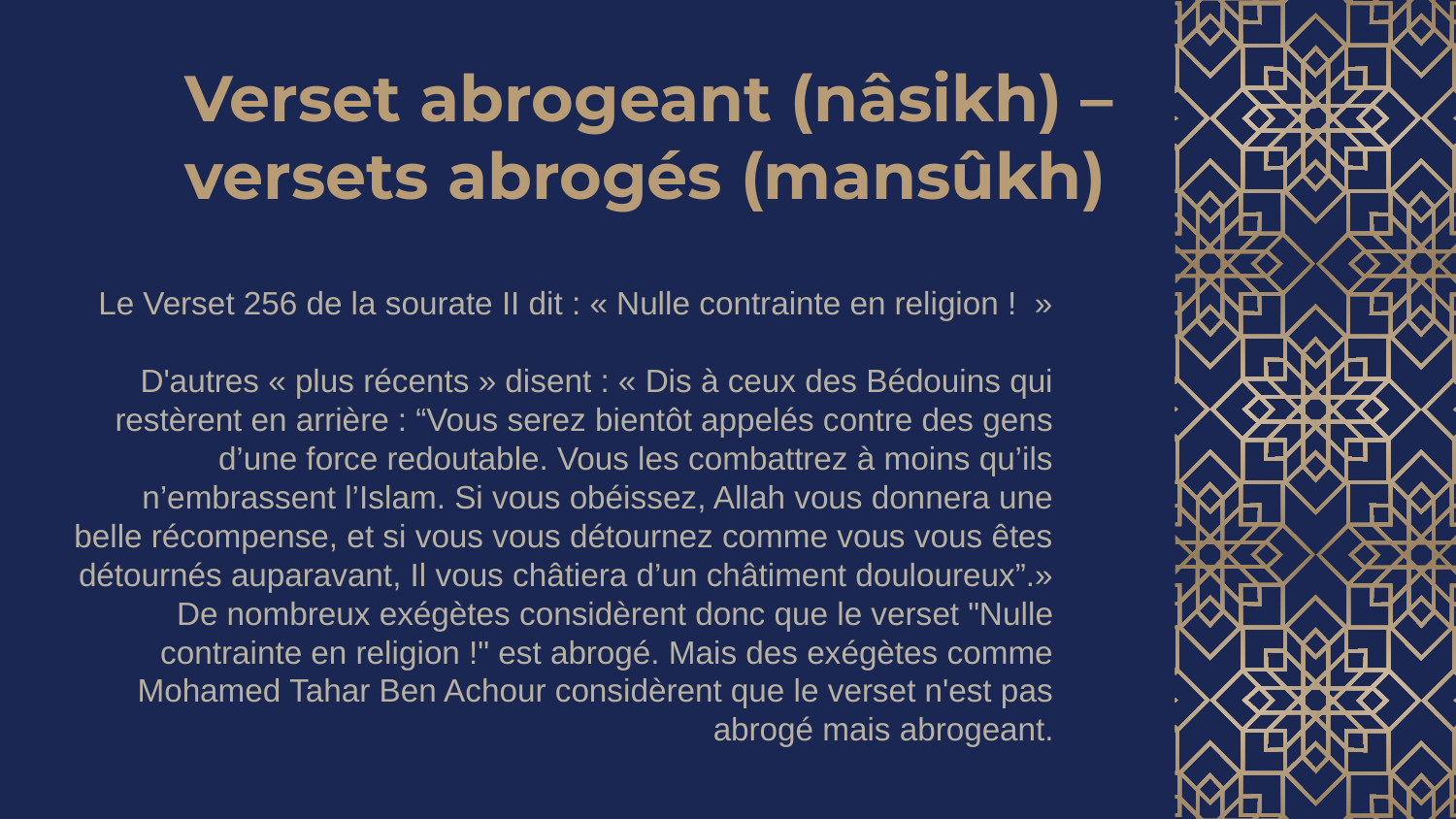

# Verset abrogeant (nâsikh) – versets abrogés (mansûkh)
Le Verset 256 de la sourate II dit : « Nulle contrainte en religion !  »

D'autres « plus récents » disent : « Dis à ceux des Bédouins qui restèrent en arrière : “Vous serez bientôt appelés contre des gens d’une force redoutable. Vous les combattrez à moins qu’ils n’embrassent l’Islam. Si vous obéissez, Allah vous donnera une belle récompense, et si vous vous détournez comme vous vous êtes détournés auparavant, Il vous châtiera d’un châtiment douloureux”.»
De nombreux exégètes considèrent donc que le verset "Nulle contrainte en religion !" est abrogé. Mais des exégètes comme Mohamed Tahar Ben Achour considèrent que le verset n'est pas abrogé mais abrogeant.